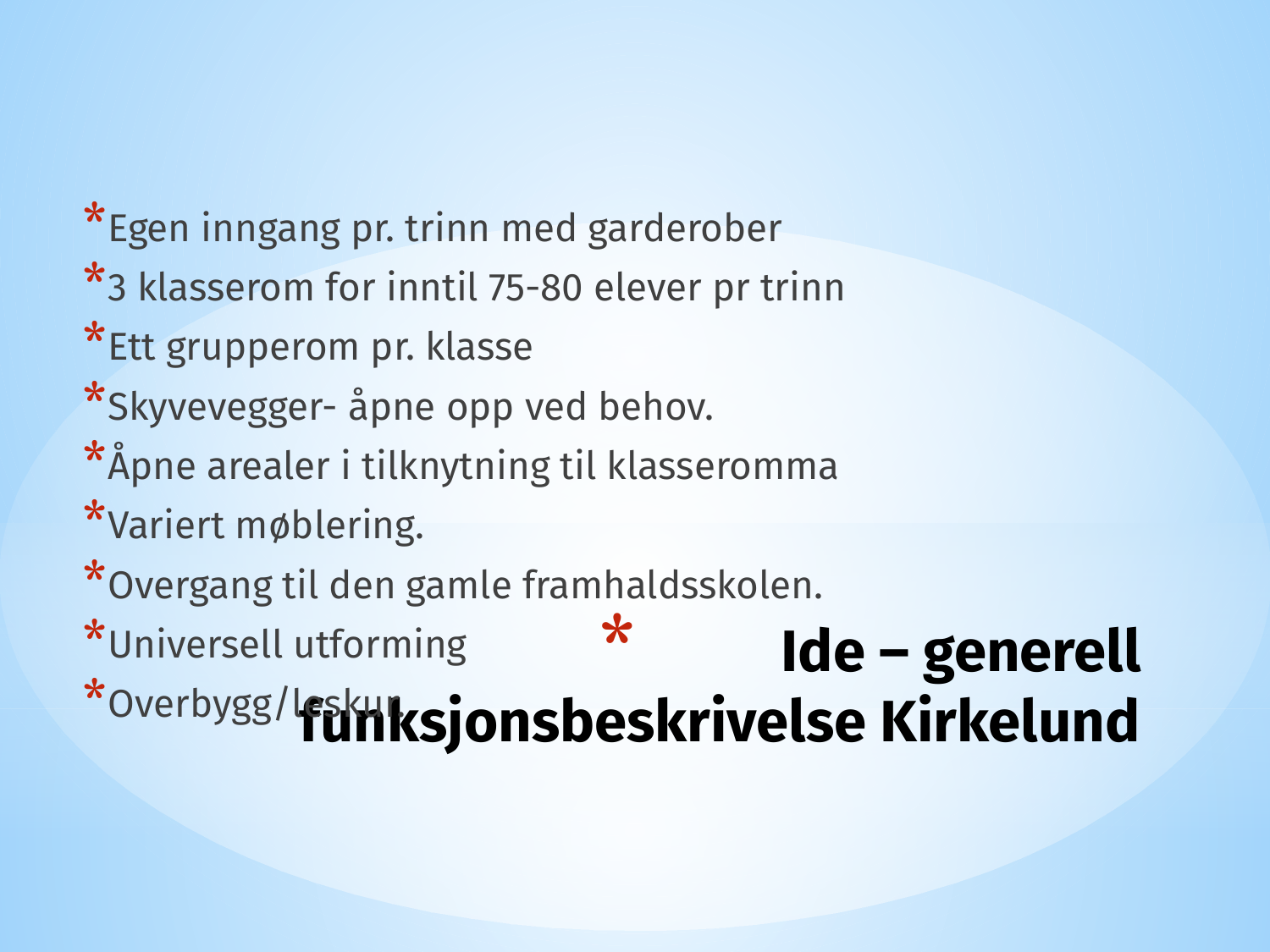

Egen inngang pr. trinn med garderober
3 klasserom for inntil 75-80 elever pr trinn
Ett grupperom pr. klasse
Skyvevegger- åpne opp ved behov.
Åpne arealer i tilknytning til klasseromma
Variert møblering.
Overgang til den gamle framhaldsskolen.
Universell utforming
Overbygg/leskur.

# Ide – generell funksjonsbeskrivelse Kirkelund